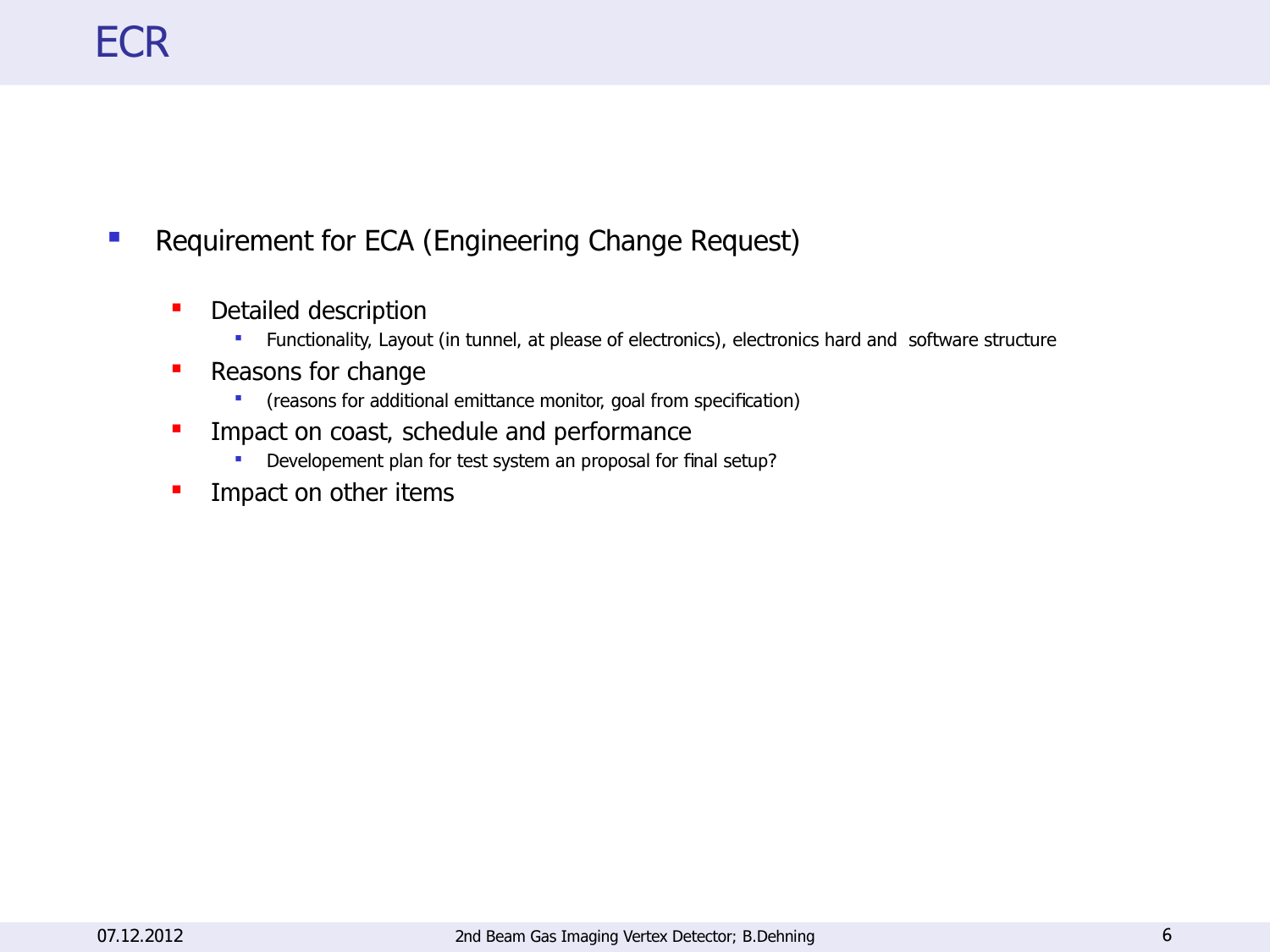

# ECR
Requirement for ECA (Engineering Change Request)
Detailed description
Functionality, Layout (in tunnel, at please of electronics), electronics hard and  software structure
Reasons for change
(reasons for additional emittance monitor, goal from specification)
Impact on coast, schedule and performance
Developement plan for test system an proposal for final setup?
Impact on other items
6
07.12.2012
2nd Beam Gas Imaging Vertex Detector; B.Dehning